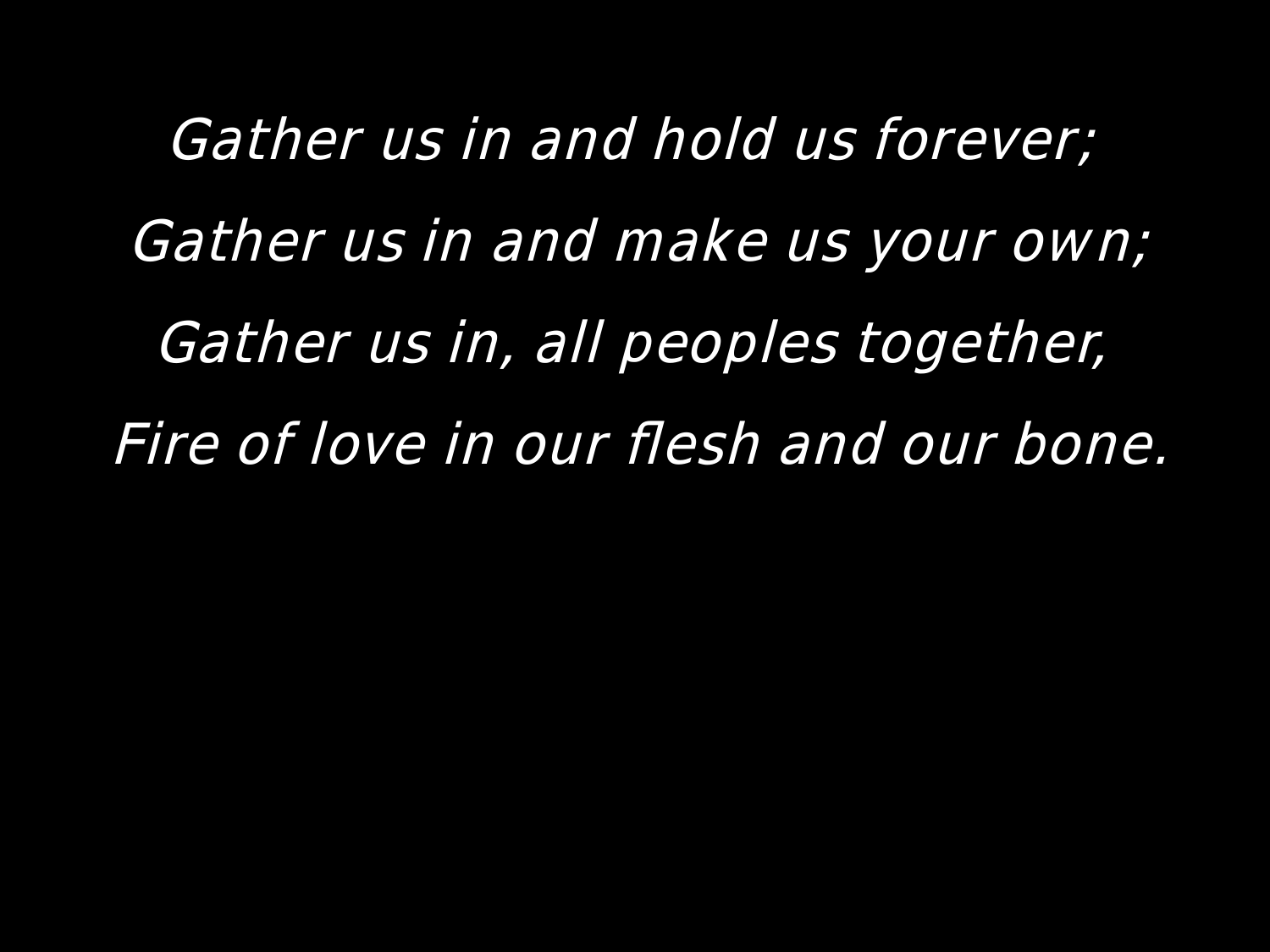

Gather us in and hold us forever;
Gather us in and make us your own;
Gather us in, all peoples together,
Fire of love in our flesh and our bone.